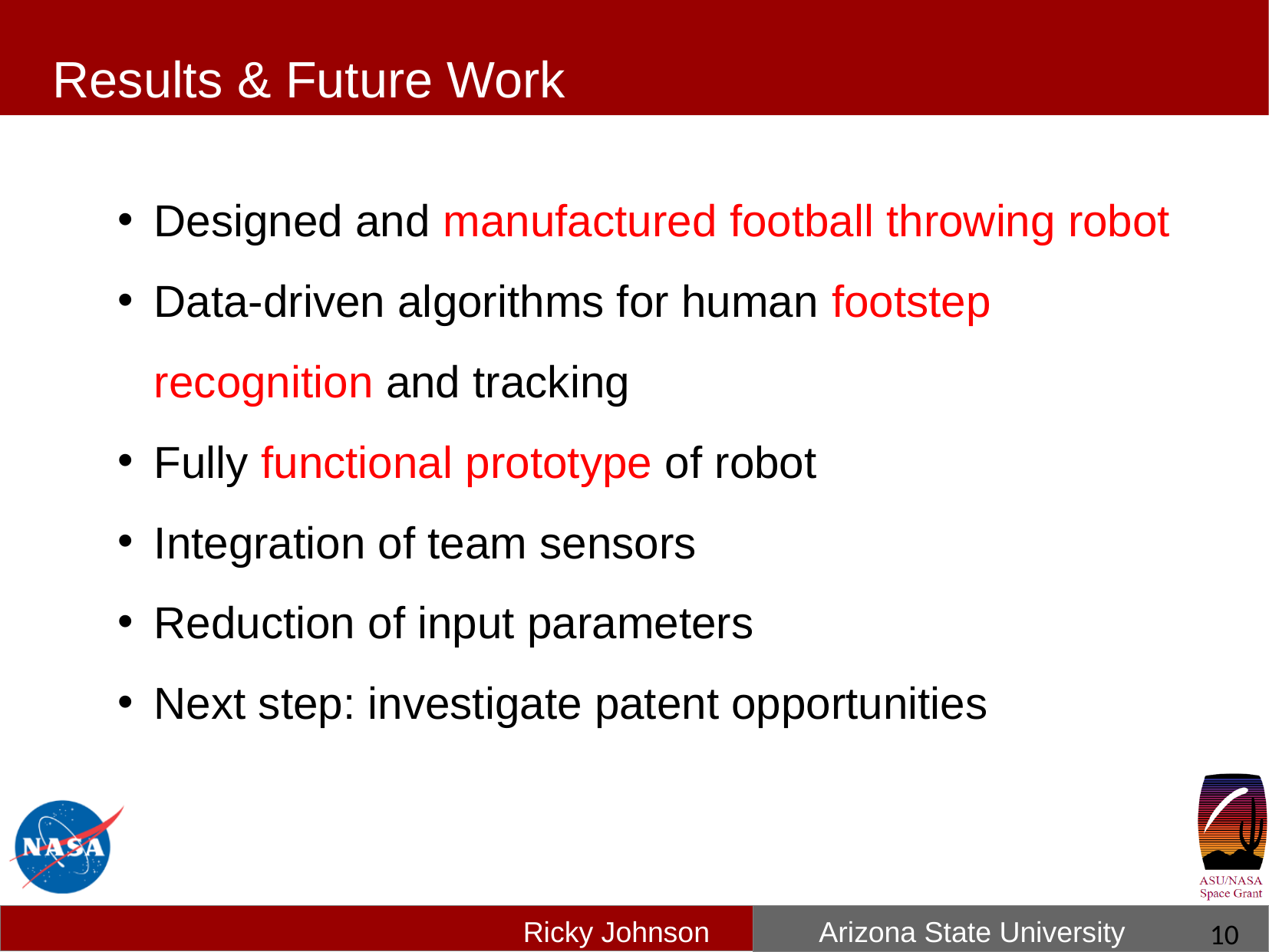

Results & Future Work
Designed and manufactured football throwing robot
Data-driven algorithms for human footstep recognition and tracking
Fully functional prototype of robot
Integration of team sensors
Reduction of input parameters
Next step: investigate patent opportunities